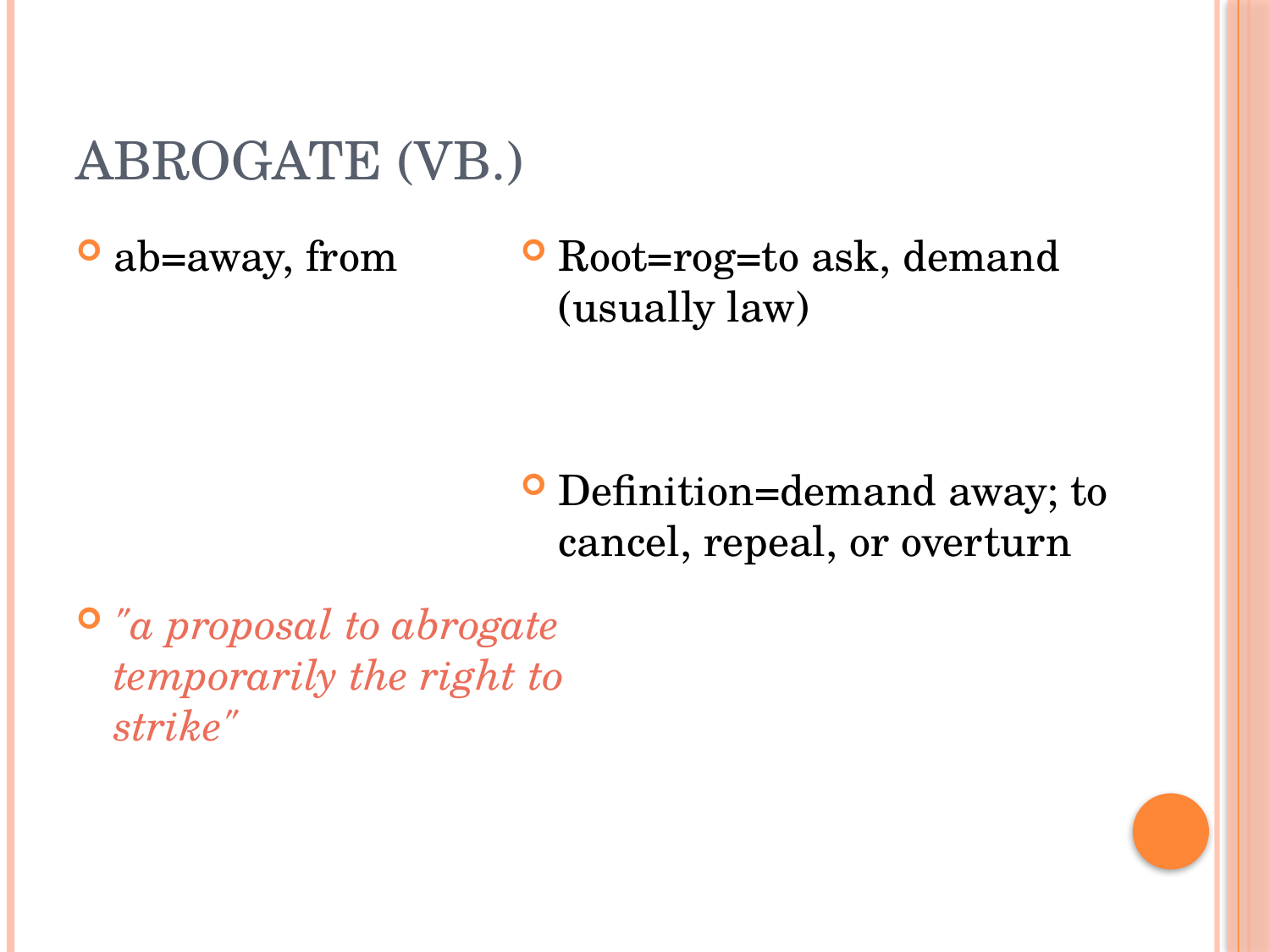

# Abrogate (vb.)
ab=away, from

"a proposal to abrogate temporarily the right to strike"
Root=rog=to ask, demand (usually law)

Definition=demand away; to cancel, repeal, or overturn